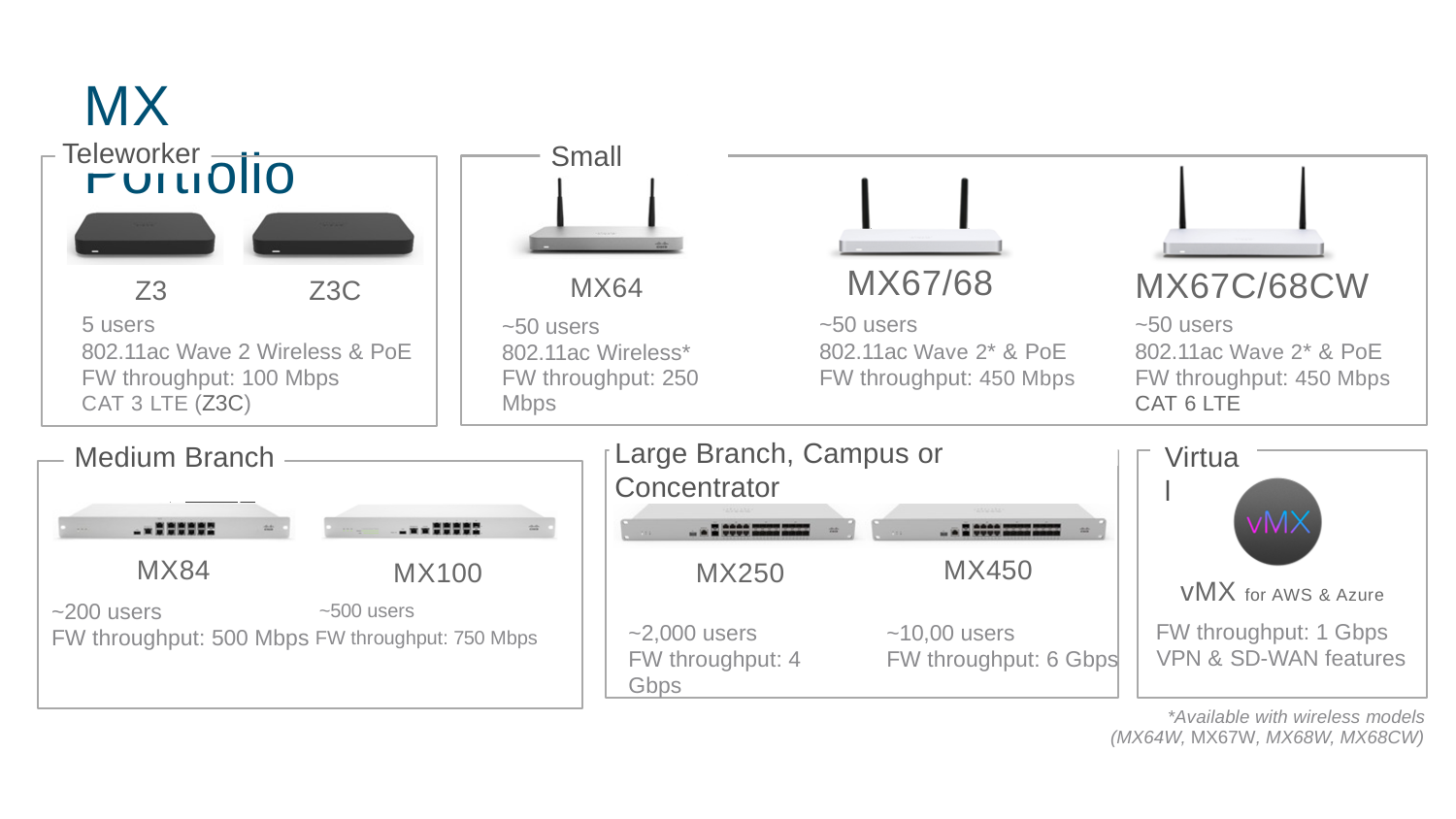

# MX Portfolio
Teleworker

Small Branch

MX67/68
~50 users
802.11ac Wave 2* & PoE  FW throughput: 450 Mbps
MX67C/68CW
~50 users
802.11ac Wave 2* & PoE  FW throughput: 450 Mbps
CAT 6 LTE
MX64
~50 users  802.11ac Wireless*
FW throughput: 250 Mbps
Z3	Z3C
5 users
802.11ac Wave 2 Wireless & PoE  FW throughput: 100 Mbps
CAT 3 LTE (Z3C)
Large Branch, Campus or

Medium Branch
Virtual

Concentrator

MX84
MX450
MX100
MX250
~2,000 users
FW throughput: 4 Gbps
   vMX for AWS & Azure
FW throughput: 1 Gbps     VPN & SD-WAN features
~200 users	~500 users
FW throughput: 500 Mbps FW throughput: 750 Mbps
~10,00 users
FW throughput: 6 Gbps
*Available with wireless models  (MX64W, MX67W, MX68W, MX68CW)